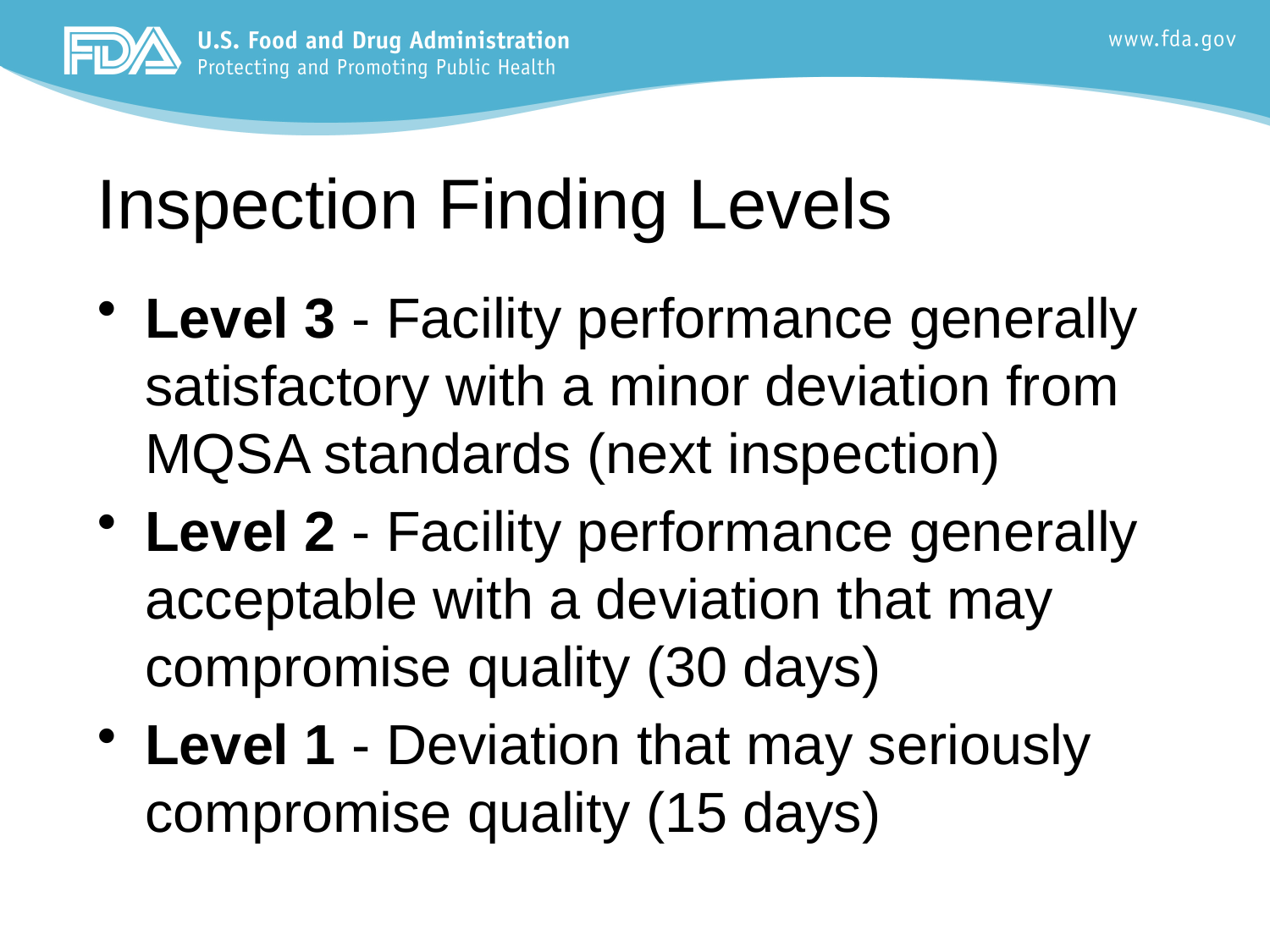

# Inspection Finding Levels
Level 3 - Facility performance generally satisfactory with a minor deviation from MQSA standards (next inspection)
Level 2 - Facility performance generally acceptable with a deviation that may compromise quality (30 days)
Level 1 - Deviation that may seriously compromise quality (15 days)